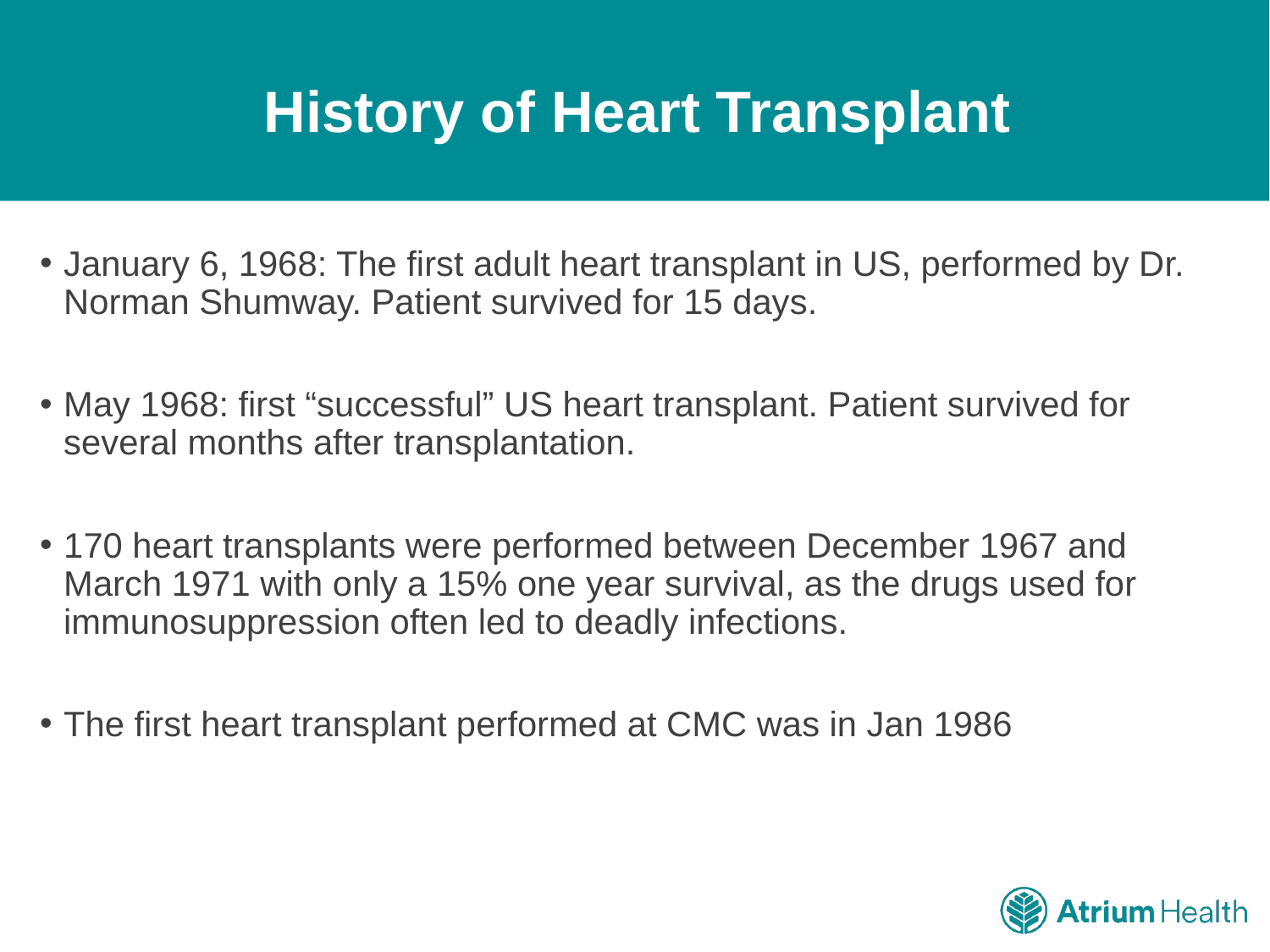

# History of Heart Transplant
January 6, 1968: The first adult heart transplant in US, performed by Dr. Norman Shumway. Patient survived for 15 days.

May 1968: first “successful” US heart transplant. Patient survived for several months after transplantation.

170 heart transplants were performed between December 1967 and March 1971 with only a 15% one year survival, as the drugs used for immunosuppression often led to deadly infections.

The first heart transplant performed at CMC was in Jan 1986